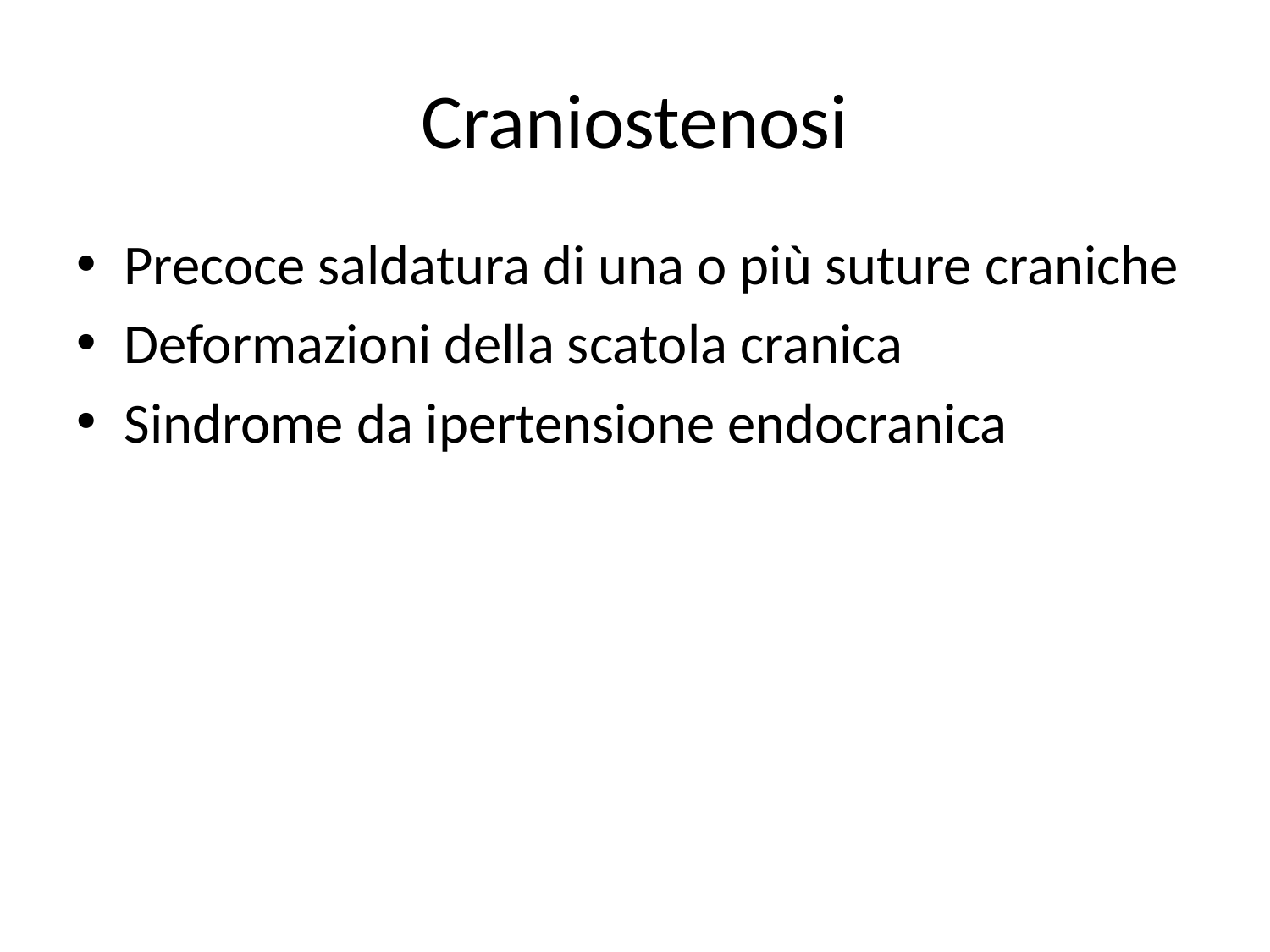

# Craniostenosi
Precoce saldatura di una o più suture craniche
Deformazioni della scatola cranica
Sindrome da ipertensione endocranica